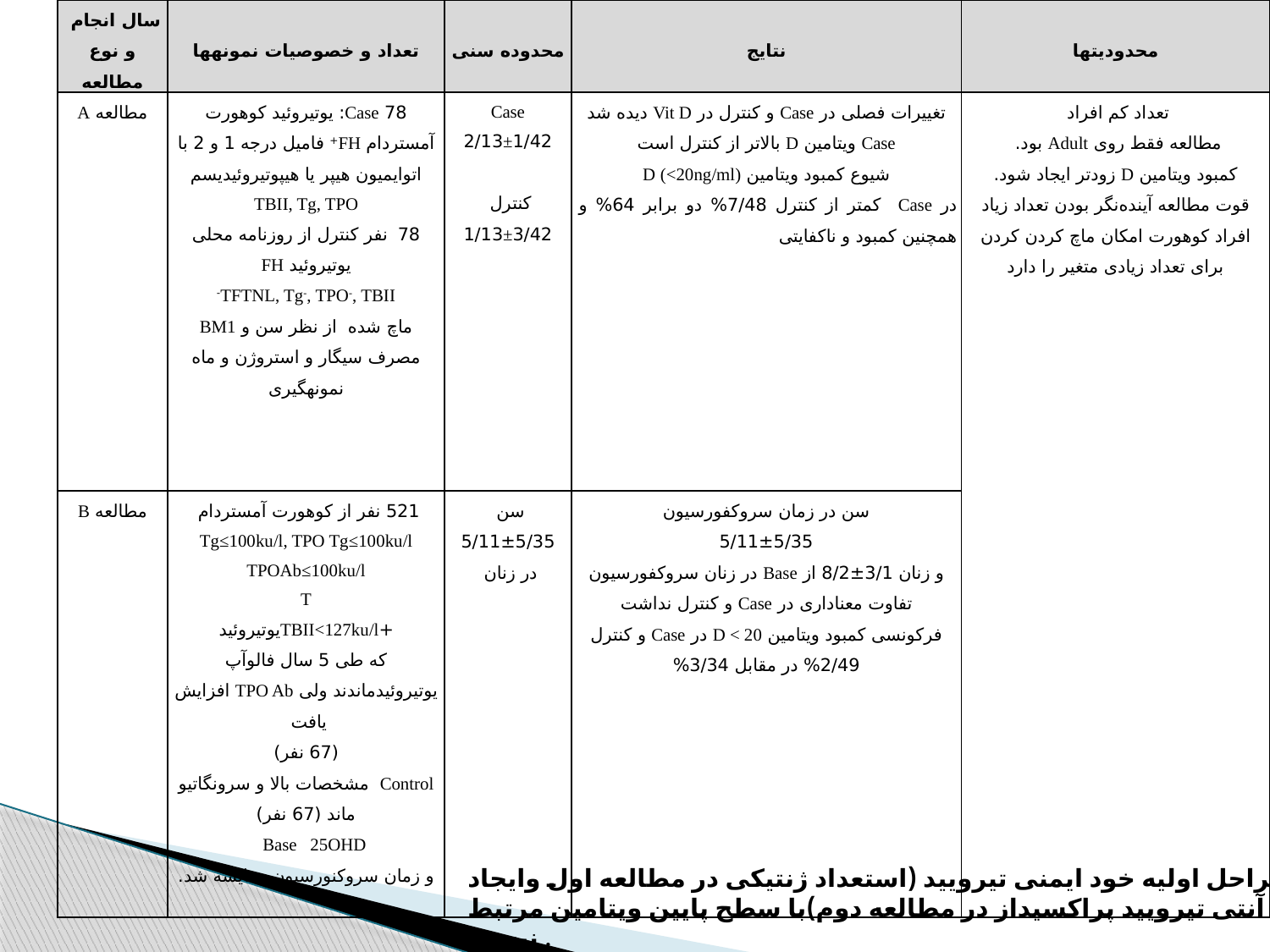

| سال انجام و نوع مطالعه | تعداد و خصوصیات نمونه­ها | محدوده سنی | نتایج | محدودیت­ها |
| --- | --- | --- | --- | --- |
| مطالعه A | 78 Case: یوتیروئید کوهورت آمستردام FH+ فامیل درجه 1 و 2 با اتوایمیون هیپر یا هیپوتیروئیدیسم TBII, Tg, TPO 78 نفر کنترل از روزنامه محلی یوتیروئید FH TFTNL, Tg-, TPO-, TBII- ماچ شده از نظر سن و BM1 مصرف سیگار و استروژن و ماه نمونه­گیری | Case 2/13±1/42   کنترل 1/13±3/42 | تغییرات فصلی در Case و کنترل در Vit D دیده شد Case ویتامین D بالاتر از کنترل است شیوع کمبود ویتامین D (<20ng/ml) در Case کمتر از کنترل 7/48% دو برابر 64% و همچنین کمبود و ناکفایتی | تعداد کم افراد مطالعه فقط روی Adult بود. کمبود ویتامین D زودتر ایجاد شود. قوت مطالعه آینده‌نگر بودن تعداد زیاد افراد کوهورت امکان ماچ کردن کردن برای تعداد زیادی متغیر را دارد |
| مطالعه B | 521 نفر از کوهورت آمستردام Tg≤100ku/l, TPO Tg≤100ku/l TPOAb≤100ku/l T +TBII<127ku/lیوتیروئید که طی 5 سال فالوآپ یوتیروئیدماندند ولی TPO Ab افزایش یافت (67 نفر) Control مشخصات بالا و سرونگاتیو ماند (67 نفر) Base 25OHD و زمان سروکنورسیون مقایسه شد. | سن 5/11±5/35 در زنان | سن در زمان سروکفورسیون 5/11±5/35 و زنان 3/1±8/2 از Base در زنان سروکفورسیون تفاوت معناداری در Case و کنترل نداشت فرکونسی کمبود ویتامین D < 20 در Case و کنترل 2/49% در مقابل 3/34% |  |

مراحل اولیه خود ایمنی تیرویید (استعداد ژنتیکی در مطالعه اول وایجاد آنتی تیرویید پراکسیداز در مطالعه دوم)با سطح پایین ویتامین مرتبط نیست .